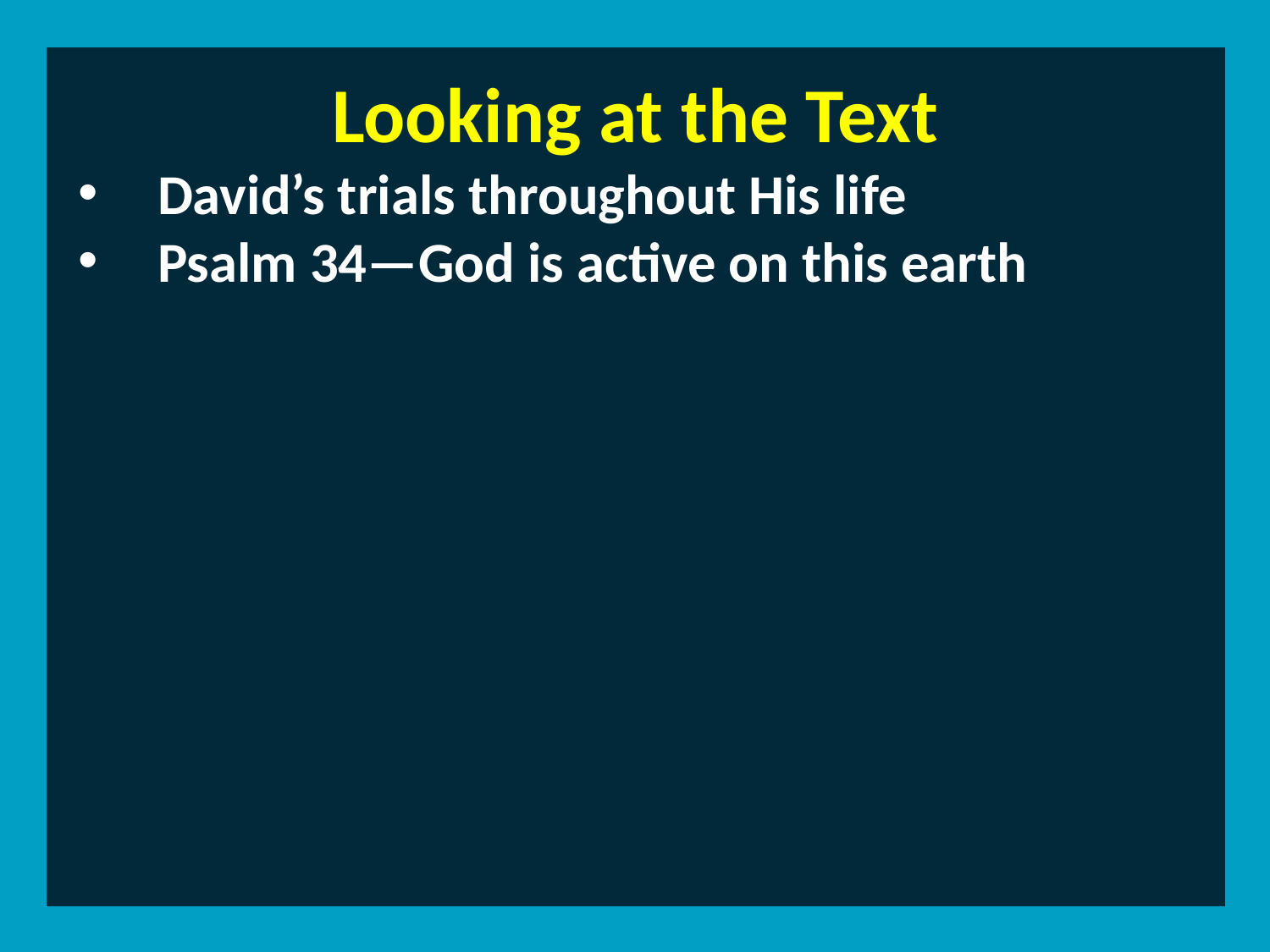

Looking at the Text
David’s trials throughout His life
Psalm 34—God is active on this earth